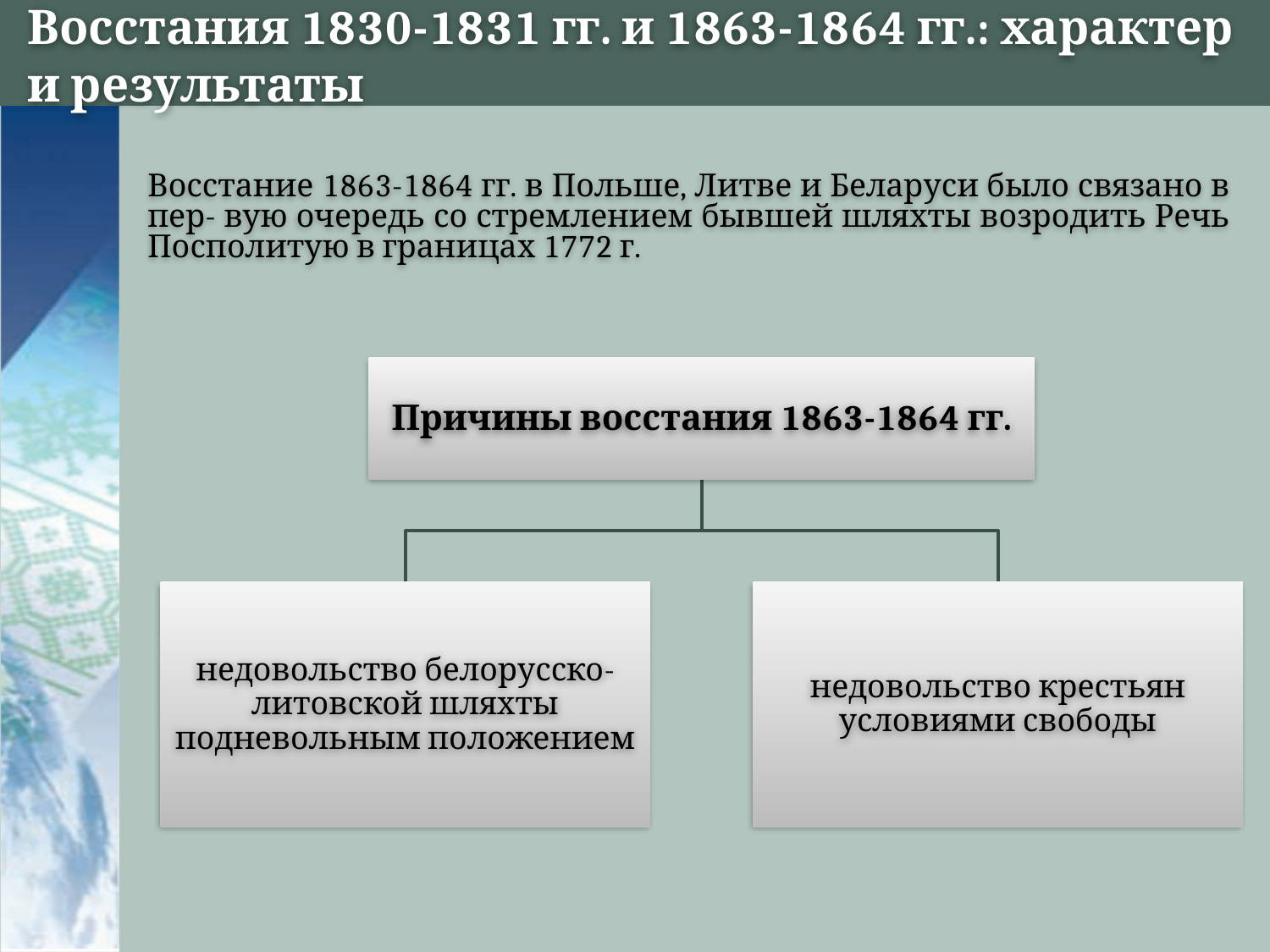

# Восстания 1830-1831 гг. и 1863-1864 гг.: характер и результаты
Восстание 1863-1864 гг. в Польше, Литве и Беларуси было связано в пер- вую очередь со стремлением бывшей шляхты возродить Речь Посполитую в границах 1772 г.

Причины восстания 1863-1864 гг.

недовольство белорусско-литовской шляхты подневольным положением

недовольство крестьян условиями свободы